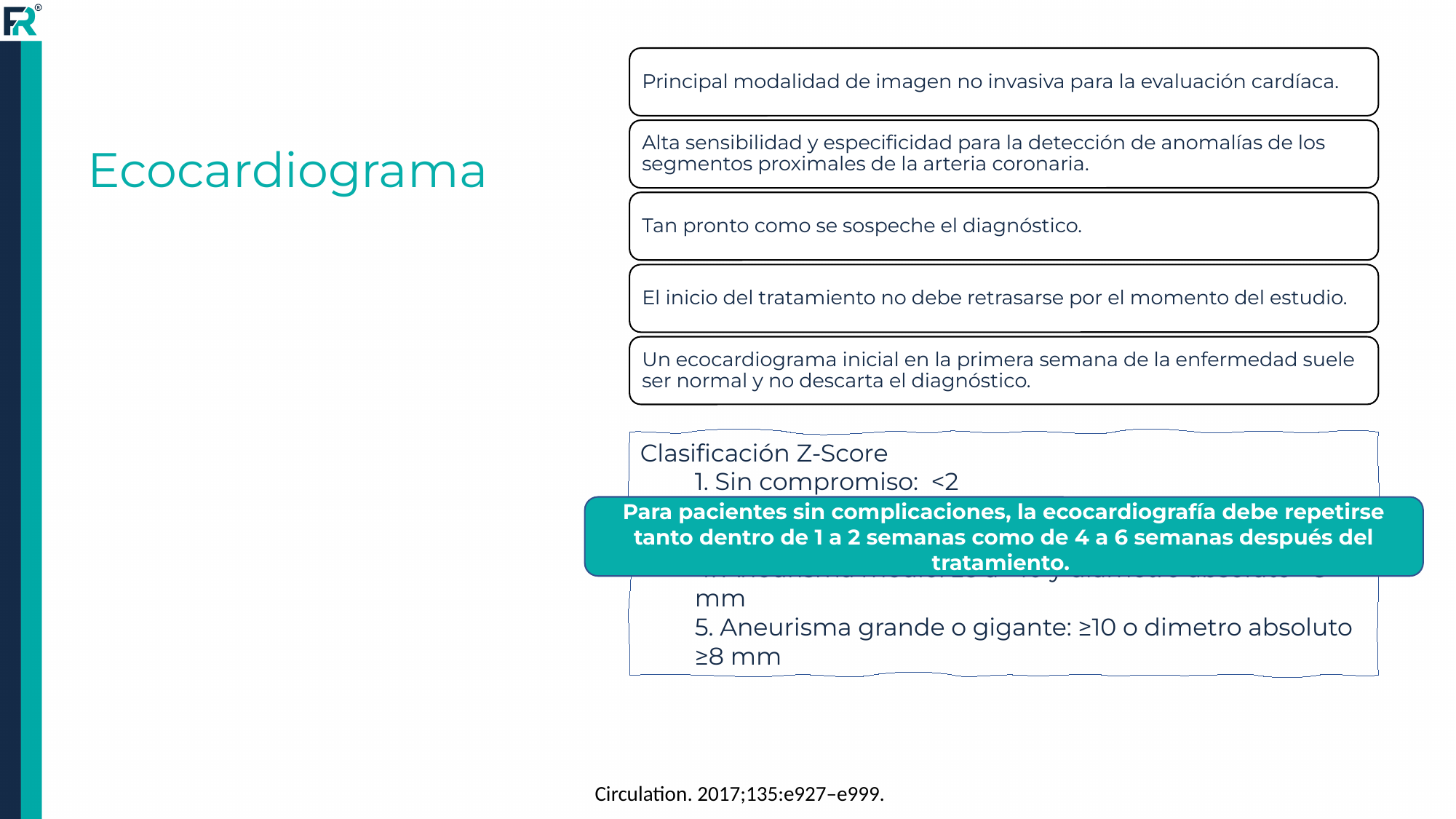

Principal modalidad de imagen no invasiva para la evaluación cardíaca.
Alta sensibilidad y especificidad para la detección de anomalías de los segmentos proximales de la arteria coronaria.
Tan pronto como se sospeche el diagnóstico.
El inicio del tratamiento no debe retrasarse por el momento del estudio.
Un ecocardiograma inicial en la primera semana de la enfermedad suele ser normal y no descarta el diagnóstico.
# Ecocardiograma
Clasificación Z-Score
1. Sin compromiso:  <2
2. Solo dilatación: 2 a <2,5
3. Aneurisma pequeño: ≥2,5 a <5
4. Aneurisma medio: ≥5 a <10 y diametro absoluto <8 mm
5. Aneurisma grande o gigante: ≥10 o dimetro absoluto ≥8 mm
Para pacientes sin complicaciones, la ecocardiografía debe repetirse tanto dentro de 1 a 2 semanas como de 4 a 6 semanas después del tratamiento.
Circulation. 2017;135:e927–e999.